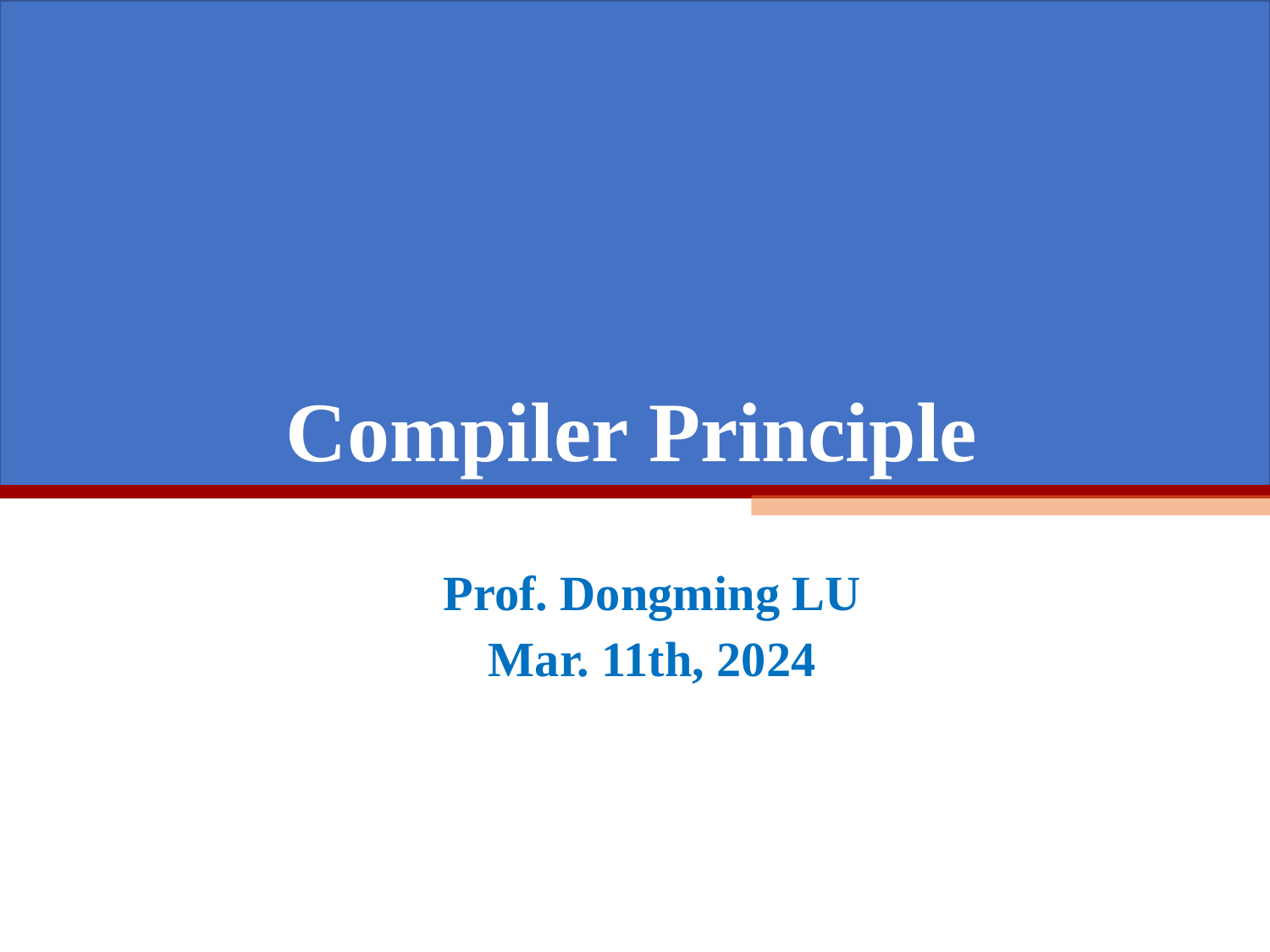

# Compiler Principle
Prof. Dongming LU
Mar. 11th, 2024